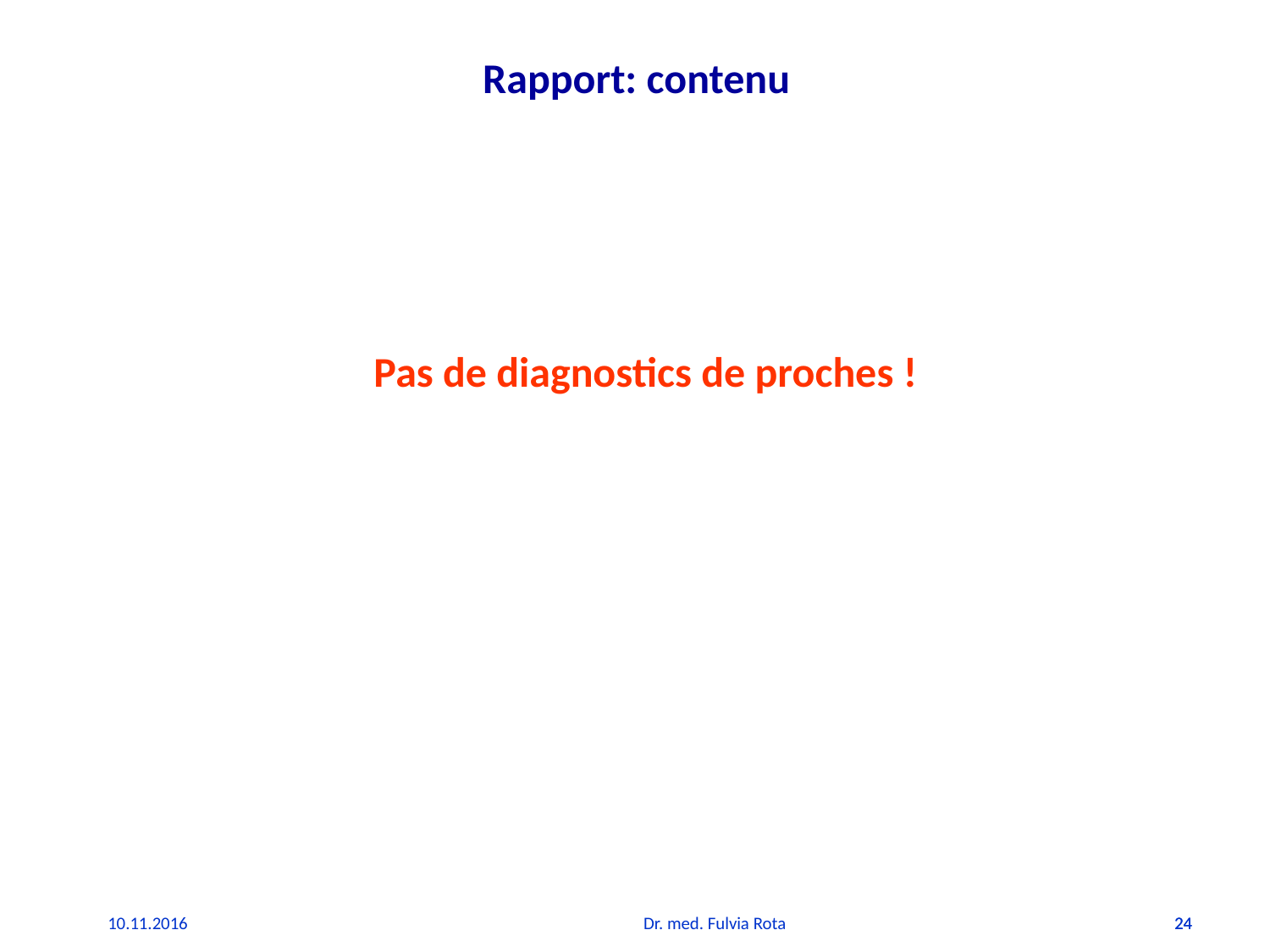

# Rapport: contenu
Pas de diagnostics de proches !

10.11.2016
Dr. med. Fulvia Rota
24
24